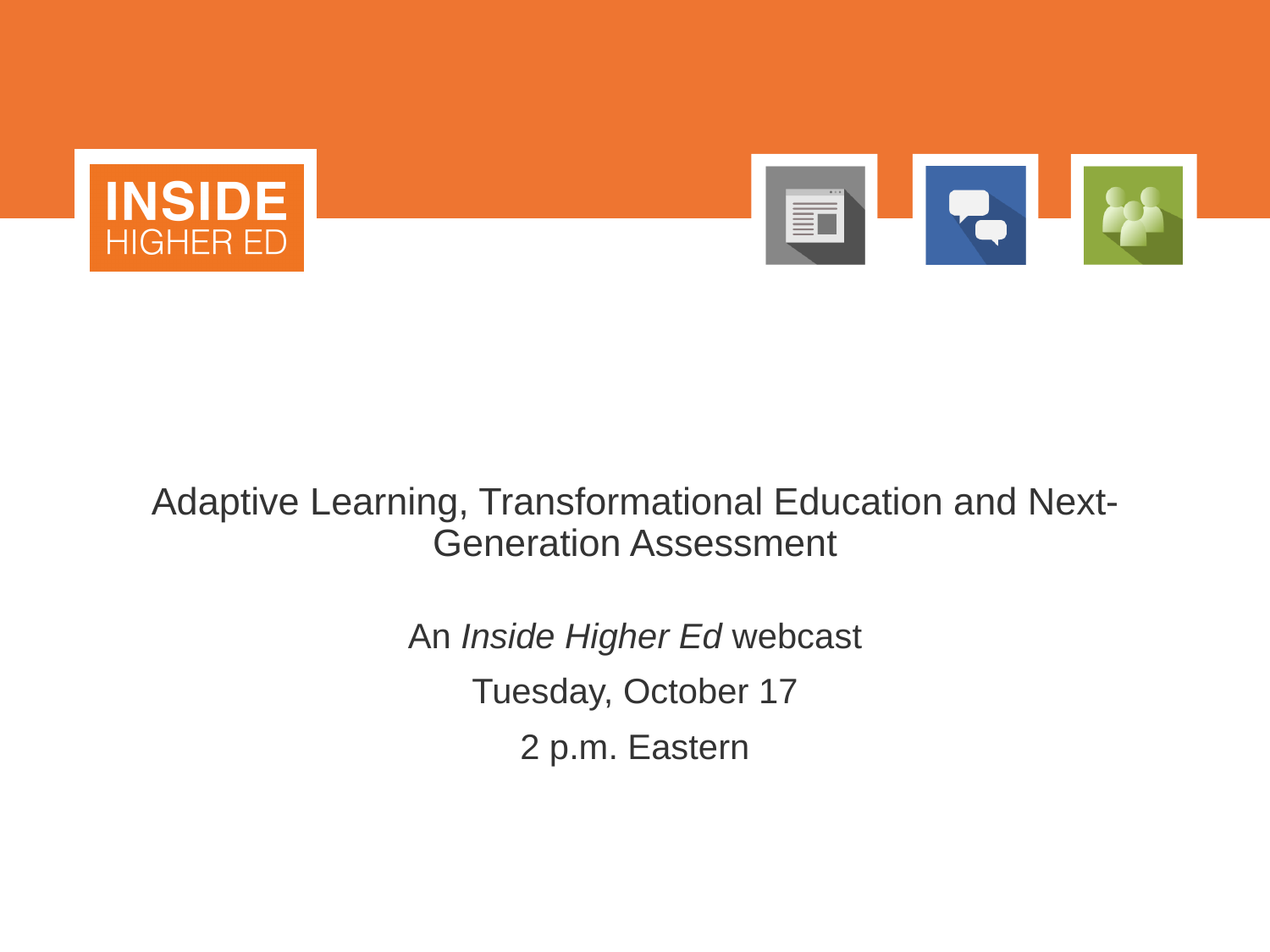

# Adaptive Learning, Transformational Education and Next-Generation Assessment
An Inside Higher Ed webcast
Tuesday, October 17
2 p.m. Eastern